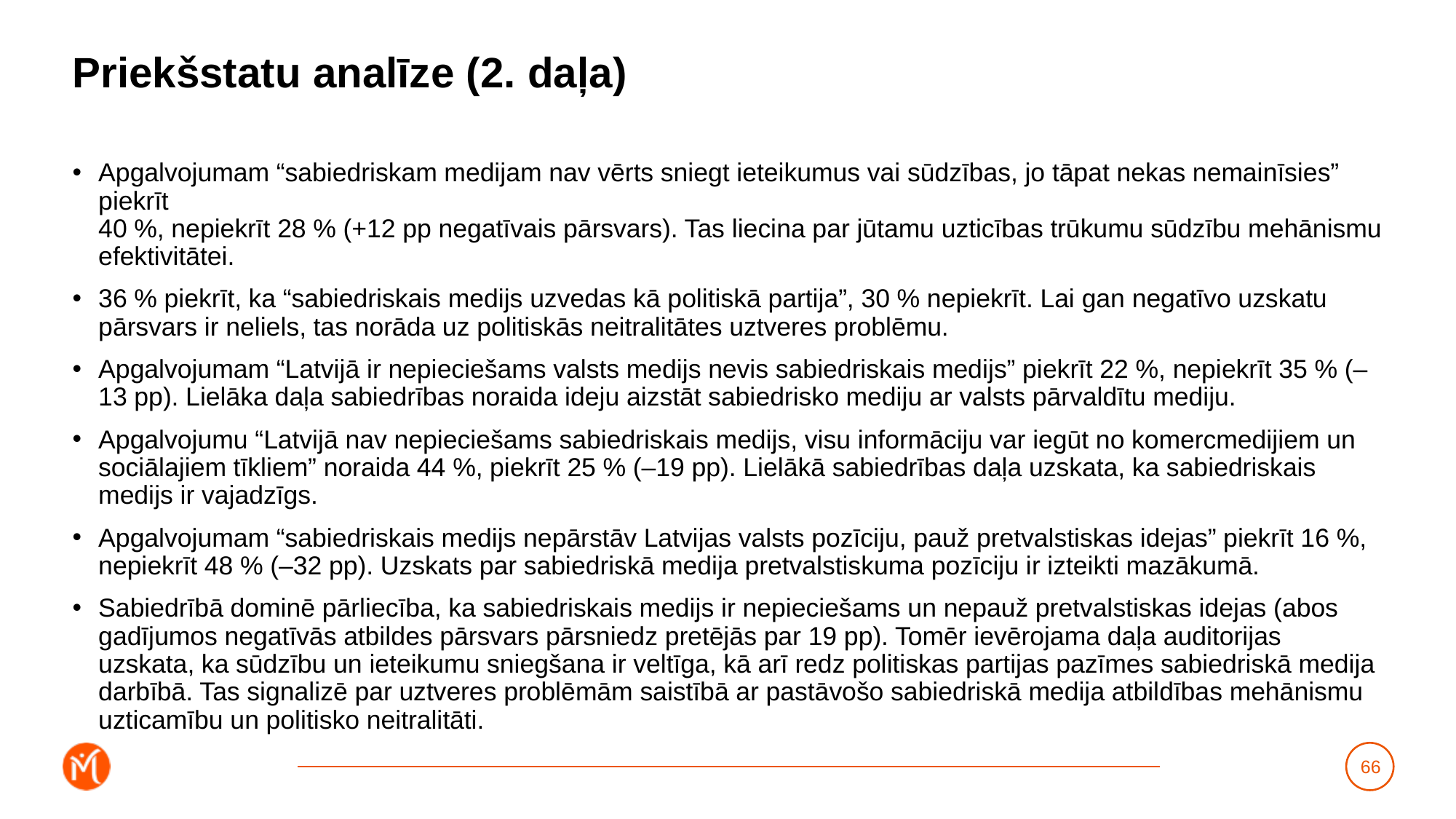

# Priekšstatu analīze (2. daļa)
Apgalvojumam “sabiedriskam medijam nav vērts sniegt ieteikumus vai sūdzības, jo tāpat nekas nemainīsies” piekrīt
40 %, nepiekrīt 28 % (+12 pp negatīvais pārsvars). Tas liecina par jūtamu uzticības trūkumu sūdzību mehānismu efektivitātei.
36 % piekrīt, ka “sabiedriskais medijs uzvedas kā politiskā partija”, 30 % nepiekrīt. Lai gan negatīvo uzskatu pārsvars ir neliels, tas norāda uz politiskās neitralitātes uztveres problēmu.
Apgalvojumam “Latvijā ir nepieciešams valsts medijs nevis sabiedriskais medijs” piekrīt 22 %, nepiekrīt 35 % (–13 pp). Lielāka daļa sabiedrības noraida ideju aizstāt sabiedrisko mediju ar valsts pārvaldītu mediju.
Apgalvojumu “Latvijā nav nepieciešams sabiedriskais medijs, visu informāciju var iegūt no komercmedijiem un sociālajiem tīkliem” noraida 44 %, piekrīt 25 % (–19 pp). Lielākā sabiedrības daļa uzskata, ka sabiedriskais medijs ir vajadzīgs.
Apgalvojumam “sabiedriskais medijs nepārstāv Latvijas valsts pozīciju, pauž pretvalstiskas idejas” piekrīt 16 %, nepiekrīt 48 % (–32 pp). Uzskats par sabiedriskā medija pretvalstiskuma pozīciju ir izteikti mazākumā.
Sabiedrībā dominē pārliecība, ka sabiedriskais medijs ir nepieciešams un nepauž pretvalstiskas idejas (abos gadījumos negatīvās atbildes pārsvars pārsniedz pretējās par 19 pp). Tomēr ievērojama daļa auditorijas uzskata, ka sūdzību un ieteikumu sniegšana ir veltīga, kā arī redz politiskas partijas pazīmes sabiedriskā medija darbībā. Tas signalizē par uztveres problēmām saistībā ar pastāvošo sabiedriskā medija atbildības mehānismu uzticamību un politisko neitralitāti.
66